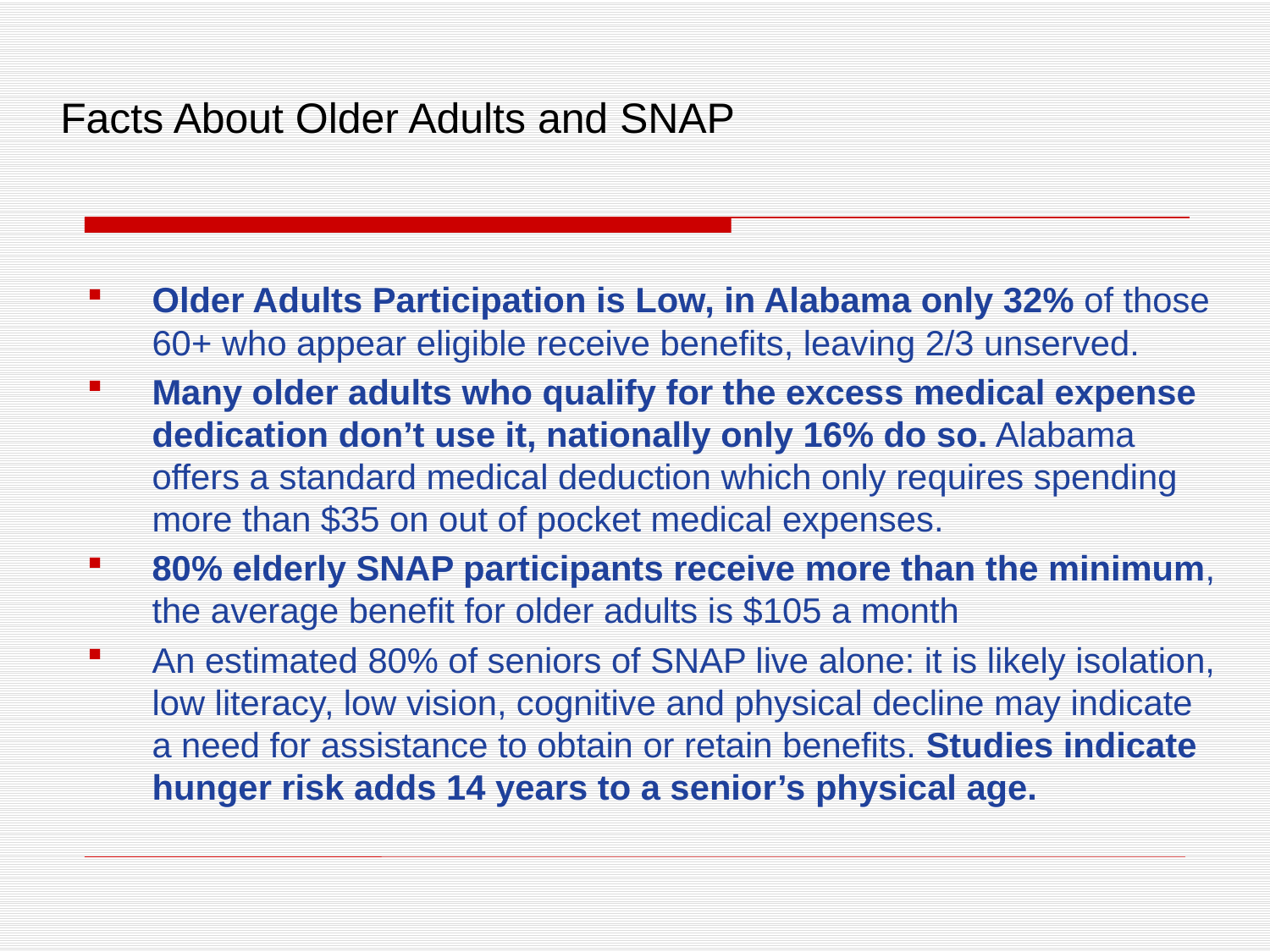

# Facts About Older Adults and SNAP

Older Adults Participation is Low, in Alabama only 32% of those 60+ who appear eligible receive benefits, leaving 2/3 unserved.
Many older adults who qualify for the excess medical expense dedication don’t use it, nationally only 16% do so. Alabama offers a standard medical deduction which only requires spending more than $35 on out of pocket medical expenses.
80% elderly SNAP participants receive more than the minimum, the average benefit for older adults is $105 a month
An estimated 80% of seniors of SNAP live alone: it is likely isolation, low literacy, low vision, cognitive and physical decline may indicate a need for assistance to obtain or retain benefits. Studies indicate hunger risk adds 14 years to a senior’s physical age.